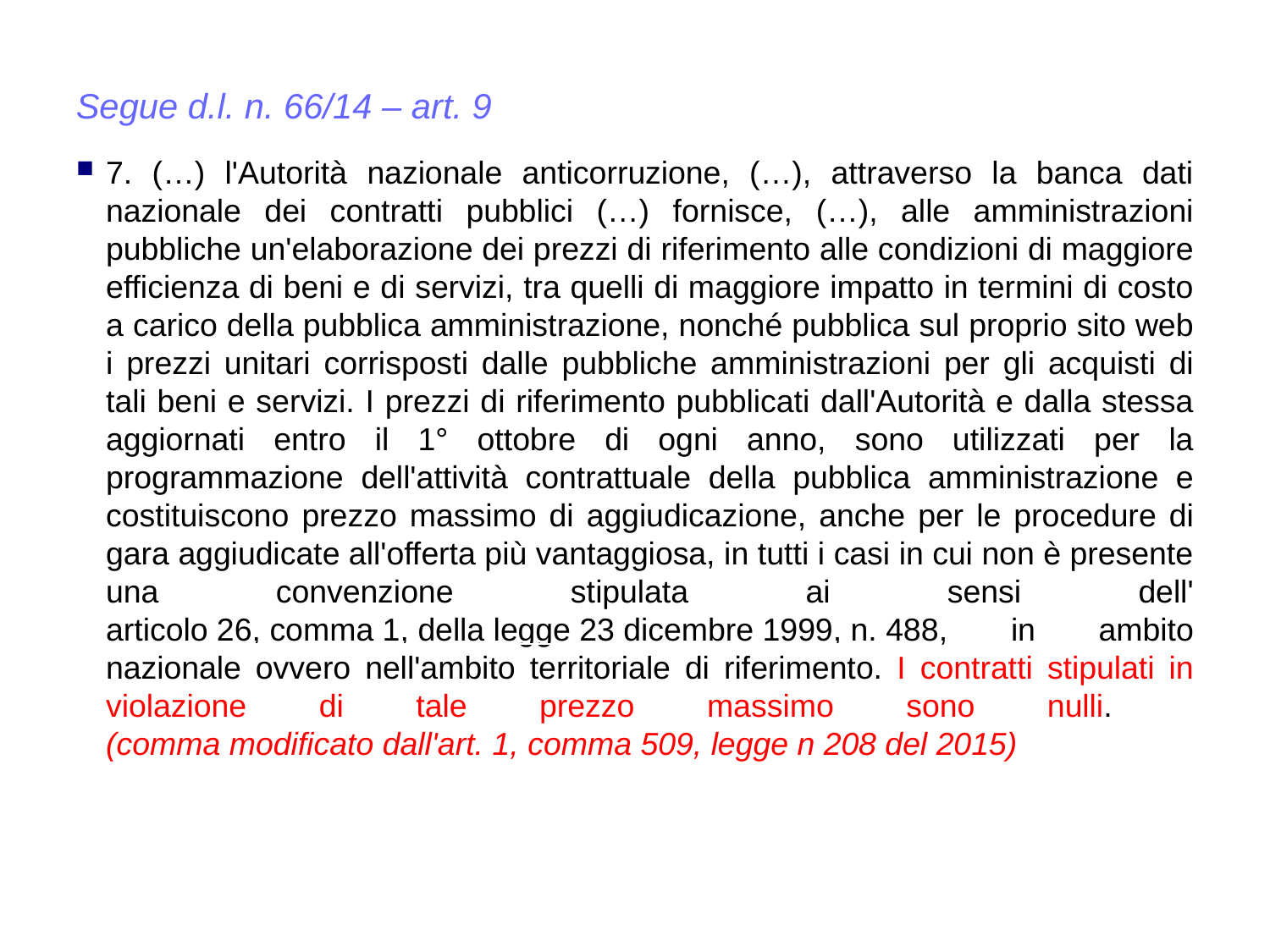

Segue d.l. n. 66/14 – art. 9
7. (…) l'Autorità nazionale anticorruzione, (…), attraverso la banca dati nazionale dei contratti pubblici (…) fornisce, (…), alle amministrazioni pubbliche un'elaborazione dei prezzi di riferimento alle condizioni di maggiore efficienza di beni e di servizi, tra quelli di maggiore impatto in termini di costo a carico della pubblica amministrazione, nonché pubblica sul proprio sito web i prezzi unitari corrisposti dalle pubbliche amministrazioni per gli acquisti di tali beni e servizi. I prezzi di riferimento pubblicati dall'Autorità e dalla stessa aggiornati entro il 1° ottobre di ogni anno, sono utilizzati per la programmazione dell'attività contrattuale della pubblica amministrazione e costituiscono prezzo massimo di aggiudicazione, anche per le procedure di gara aggiudicate all'offerta più vantaggiosa, in tutti i casi in cui non è presente una convenzione stipulata ai sensi dell'articolo 26, comma 1, della legge 23 dicembre 1999, n. 488, in ambito nazionale ovvero nell'ambito territoriale di riferimento. I contratti stipulati in violazione di tale prezzo massimo sono nulli.  
(comma modificato dall'art. 1, comma 509, legge n 208 del 2015)